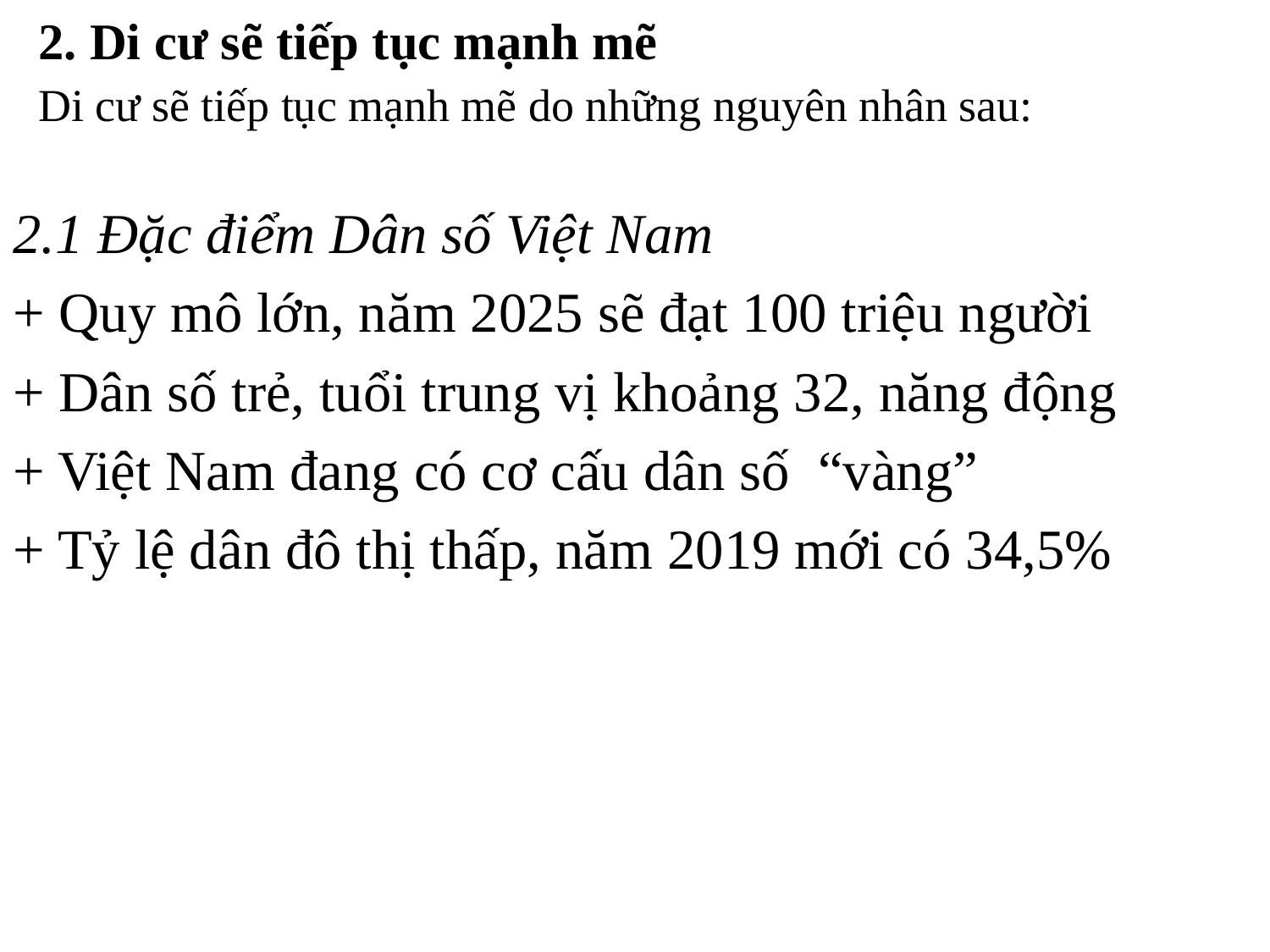

# 2. Di cư sẽ tiếp tục mạnh mẽ Di cư sẽ tiếp tục mạnh mẽ do những nguyên nhân sau:
2.1 Đặc điểm Dân số Việt Nam
+ Quy mô lớn, năm 2025 sẽ đạt 100 triệu người
+ Dân số trẻ, tuổi trung vị khoảng 32, năng động
+ Việt Nam đang có cơ cấu dân số  “vàng”
+ Tỷ lệ dân đô thị thấp, năm 2019 mới có 34,5%